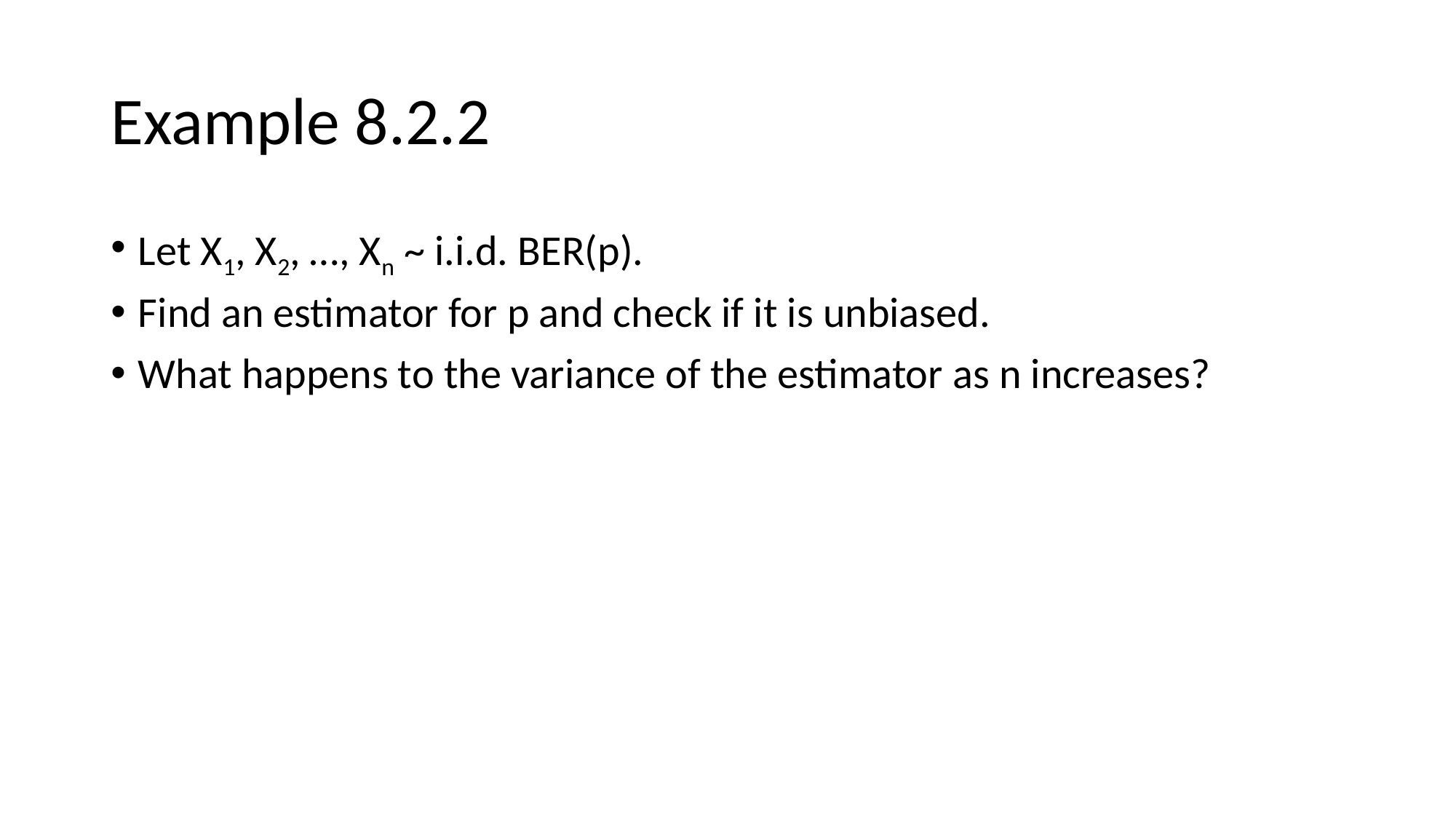

# Example 8.2.2
Let X1, X2, …, Xn ~ i.i.d. BER(p).
Find an estimator for p and check if it is unbiased.
What happens to the variance of the estimator as n increases?